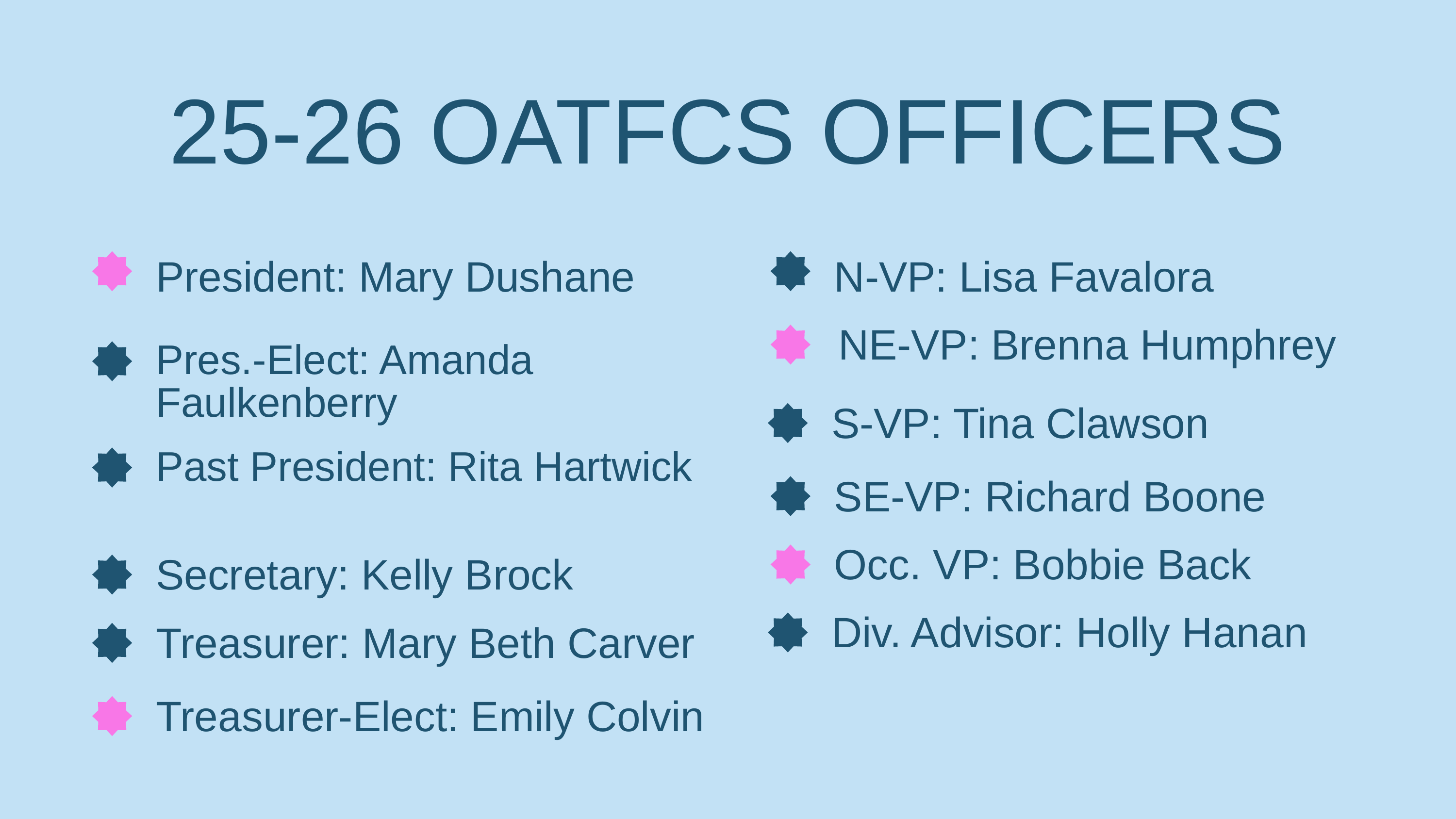

25-26 OATFCS OFFICERS

President: Mary Dushane
N-VP: Lisa Favalora

NE-VP: Brenna Humphrey
Pres.-Elect: Amanda Faulkenberry

S-VP: Tina Clawson
Past President: Rita Hartwick

SE-VP: Richard Boone

Occ. VP: Bobbie Back

Secretary: Kelly Brock

Div. Advisor: Holly Hanan

Treasurer: Mary Beth Carver

Treasurer-Elect: Emily Colvin